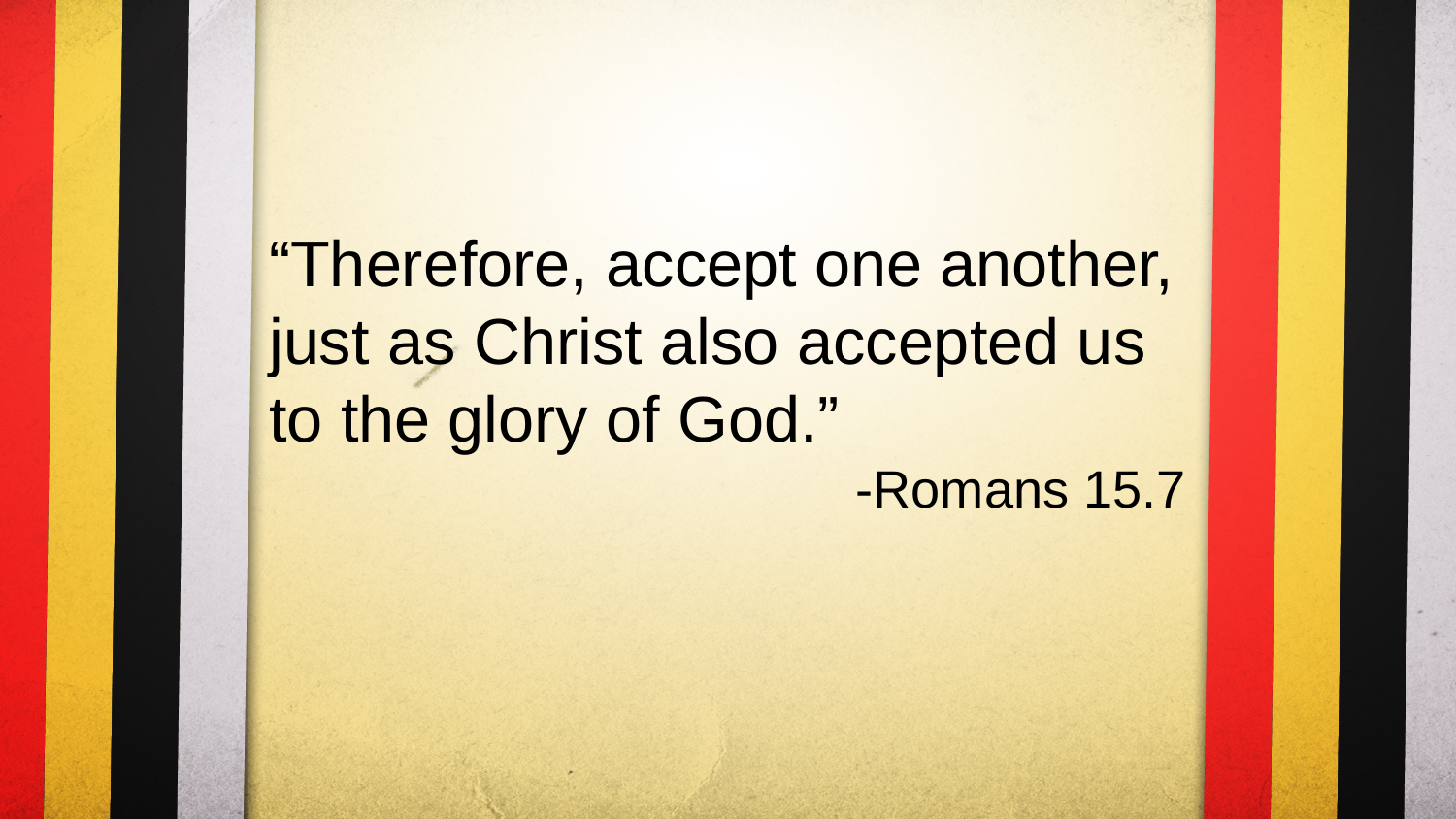

“Therefore, accept one another, just as Christ also accepted us to the glory of God.”
-Romans 15.7